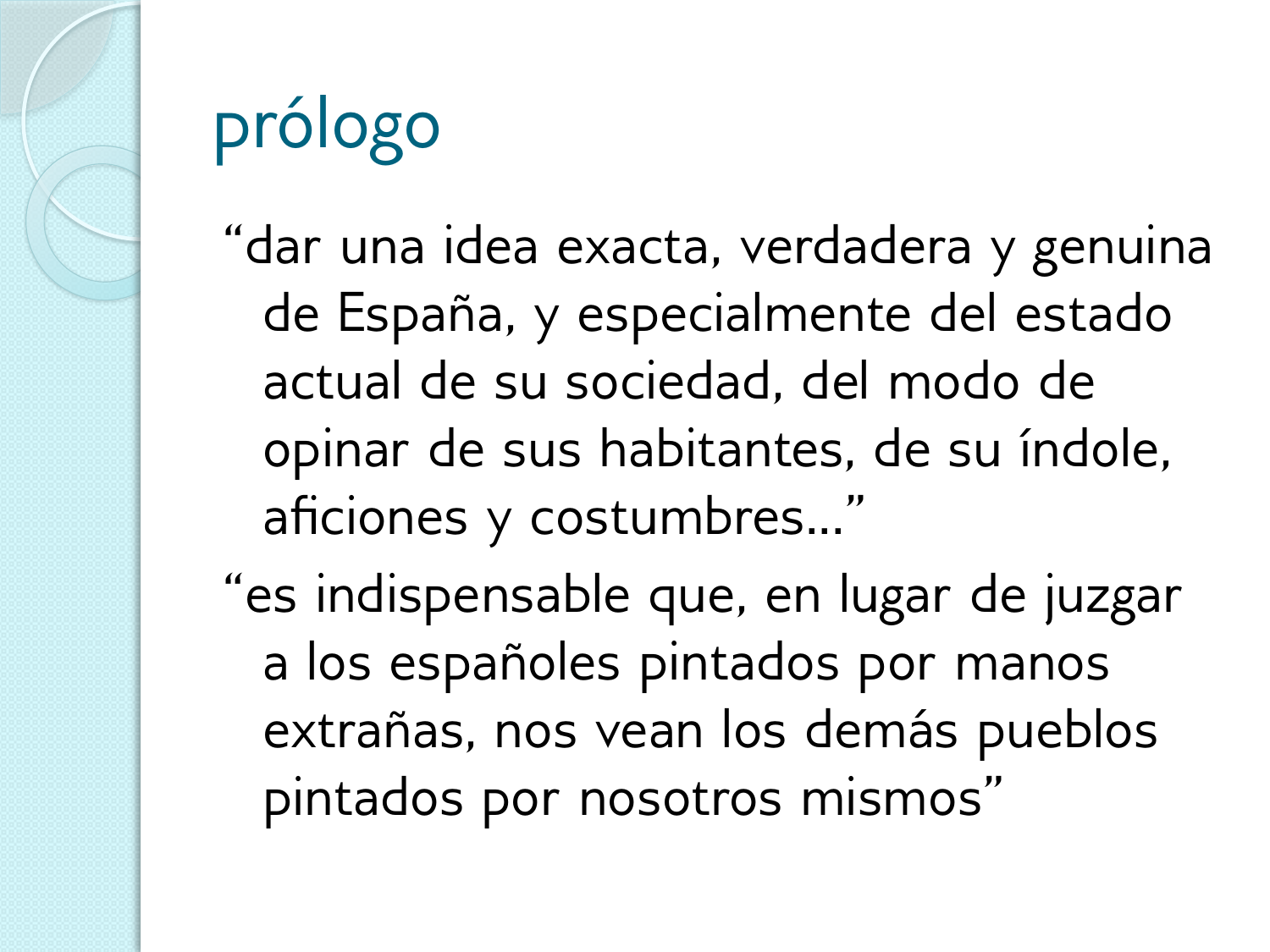

# prólogo
“dar una idea exacta, verdadera y genuina de España, y especialmente del estado actual de su sociedad, del modo de opinar de sus habitantes, de su índole, aficiones y costumbres...”
“es indispensable que, en lugar de juzgar a los españoles pintados por manos extrañas, nos vean los demás pueblos pintados por nosotros mismos”